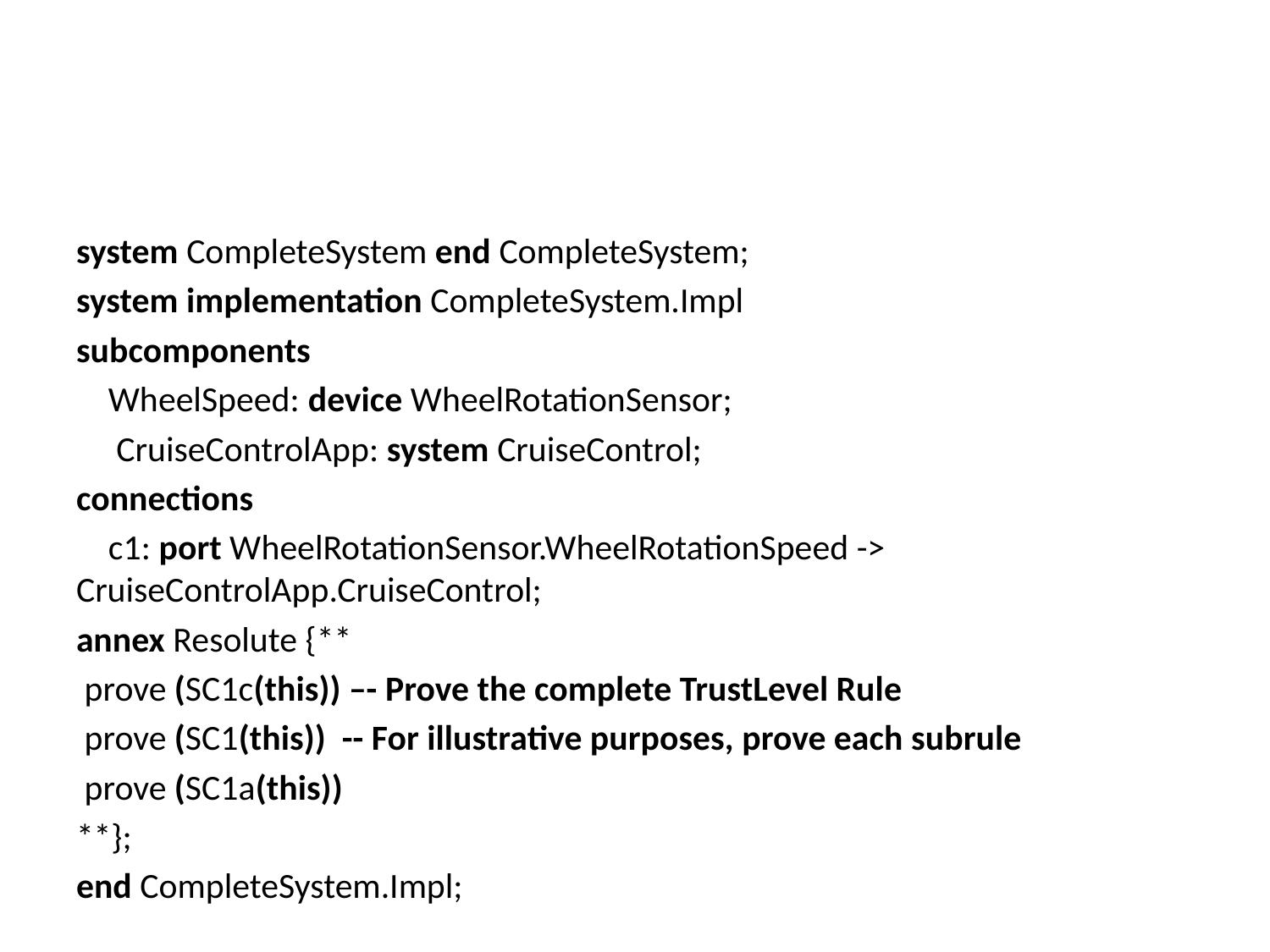

#
system CompleteSystem end CompleteSystem;
system implementation CompleteSystem.Impl
subcomponents
    WheelSpeed: device WheelRotationSensor;
     CruiseControlApp: system CruiseControl;
connections
    c1: port WheelRotationSensor.WheelRotationSpeed ->                 CruiseControlApp.CruiseControl;
annex Resolute {**
 prove (SC1c(this)) –- Prove the complete TrustLevel Rule
 prove (SC1(this))  -- For illustrative purposes, prove each subrule
 prove (SC1a(this))
**};
end CompleteSystem.Impl;